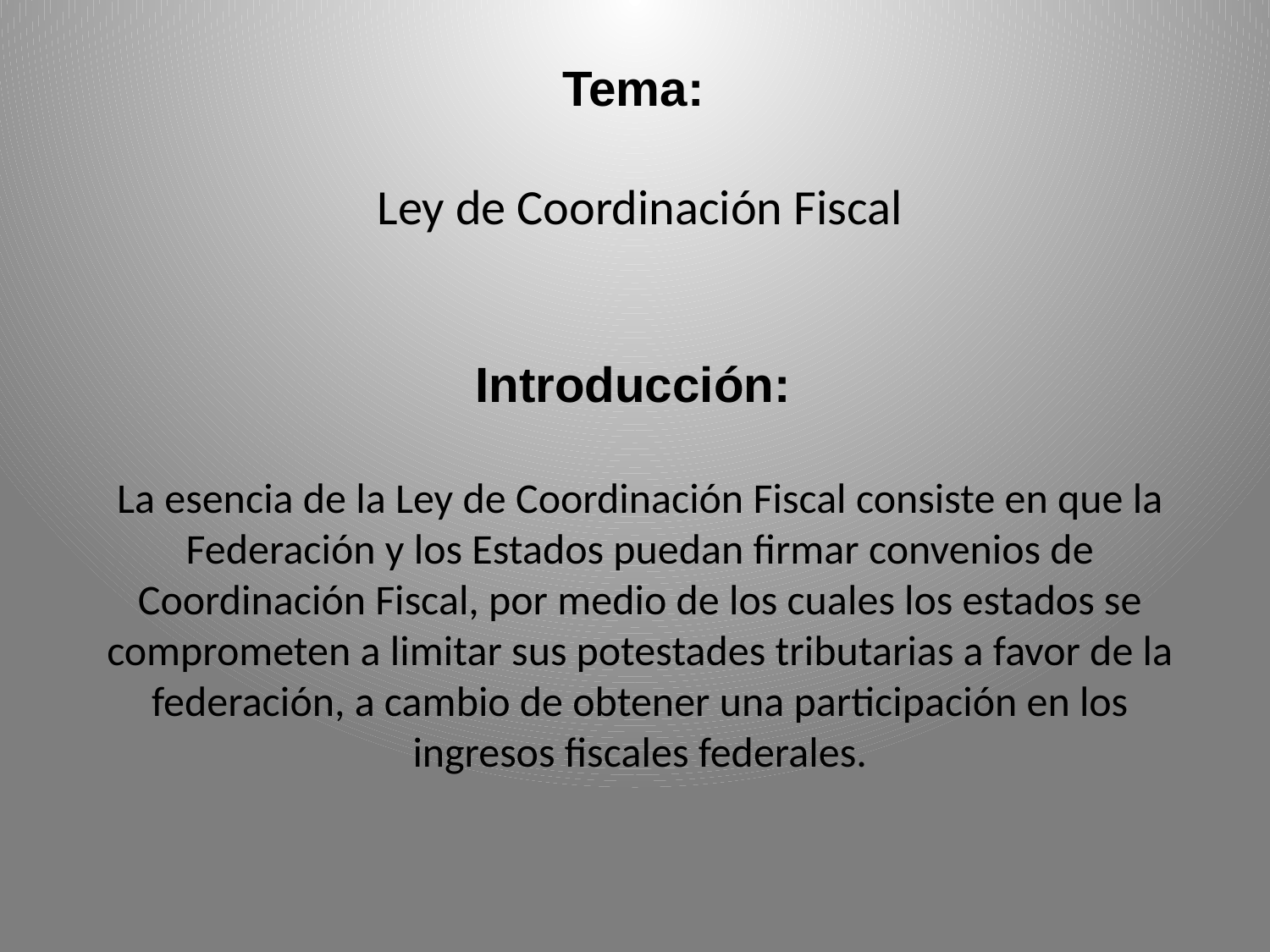

Tema:

Ley de Coordinación Fiscal

Introducción:

La esencia de la Ley de Coordinación Fiscal consiste en que la Federación y los Estados puedan firmar convenios de Coordinación Fiscal, por medio de los cuales los estados se comprometen a limitar sus potestades tributarias a favor de la federación, a cambio de obtener una participación en los ingresos fiscales federales.